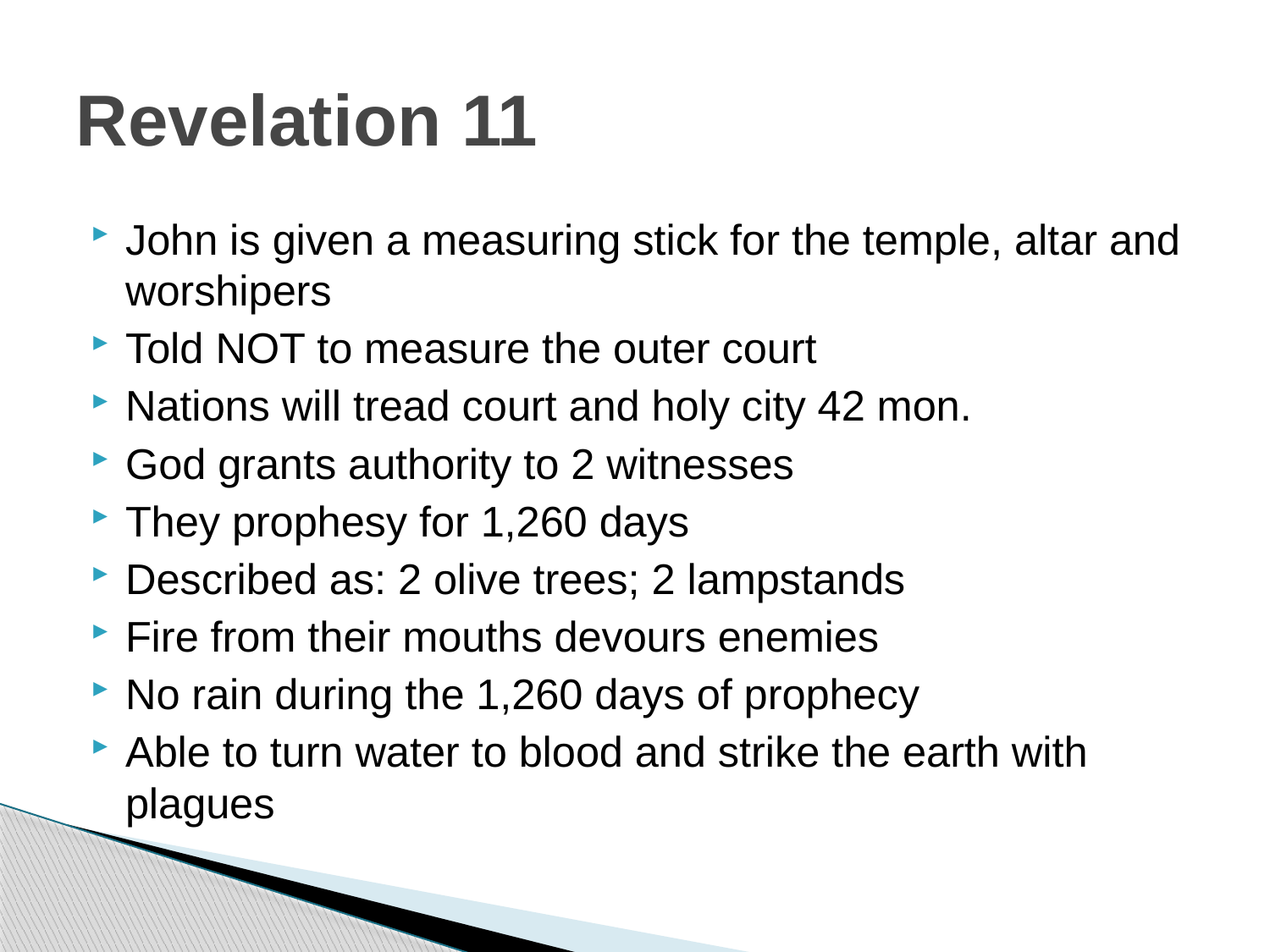

# Revelation 11
John is given a measuring stick for the temple, altar and worshipers
Told NOT to measure the outer court
Nations will tread court and holy city 42 mon.
God grants authority to 2 witnesses
They prophesy for 1,260 days
Described as: 2 olive trees; 2 lampstands
Fire from their mouths devours enemies
No rain during the 1,260 days of prophecy
Able to turn water to blood and strike the earth with plagues